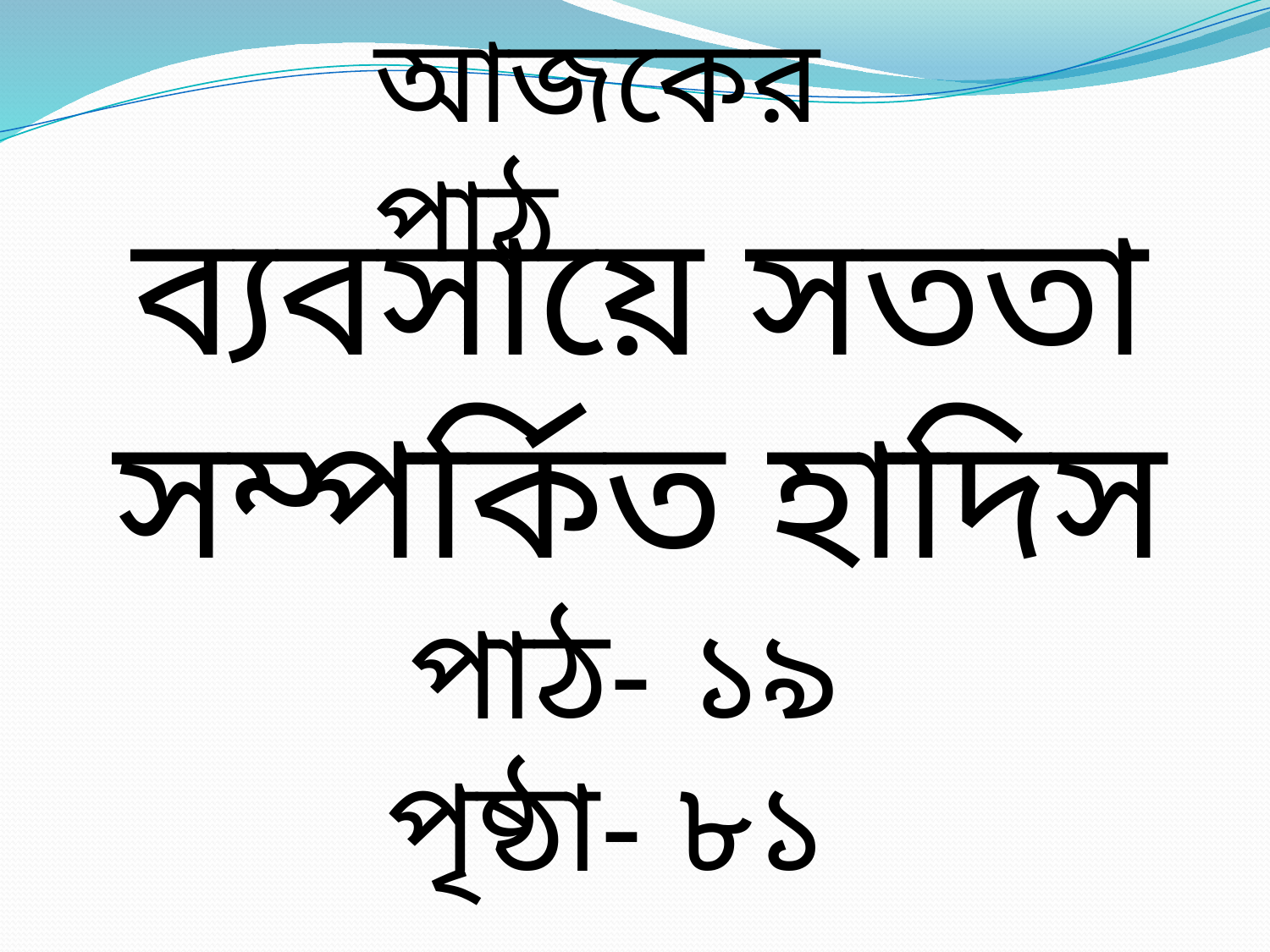

আজকের পাঠ
ব্যবসায়ে সততা সম্পর্কিত হাদিস
পাঠ- ১৯
পৃষ্ঠা- ৮১